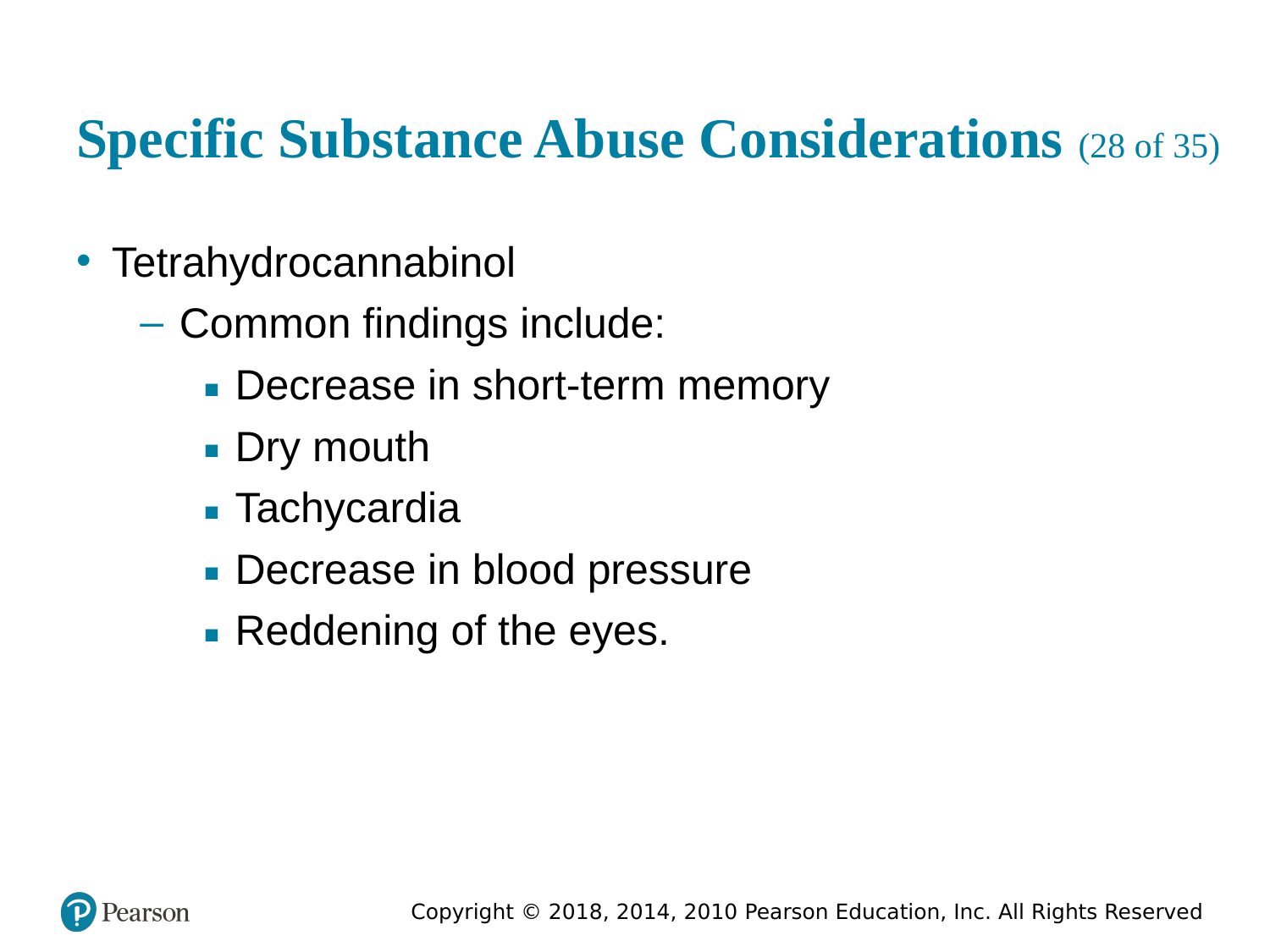

# Specific Substance Abuse Considerations (28 of 35)
Tetrahydrocannabinol
Common findings include:
Decrease in short-term memory
Dry mouth
Tachycardia
Decrease in blood pressure
Reddening of the eyes.